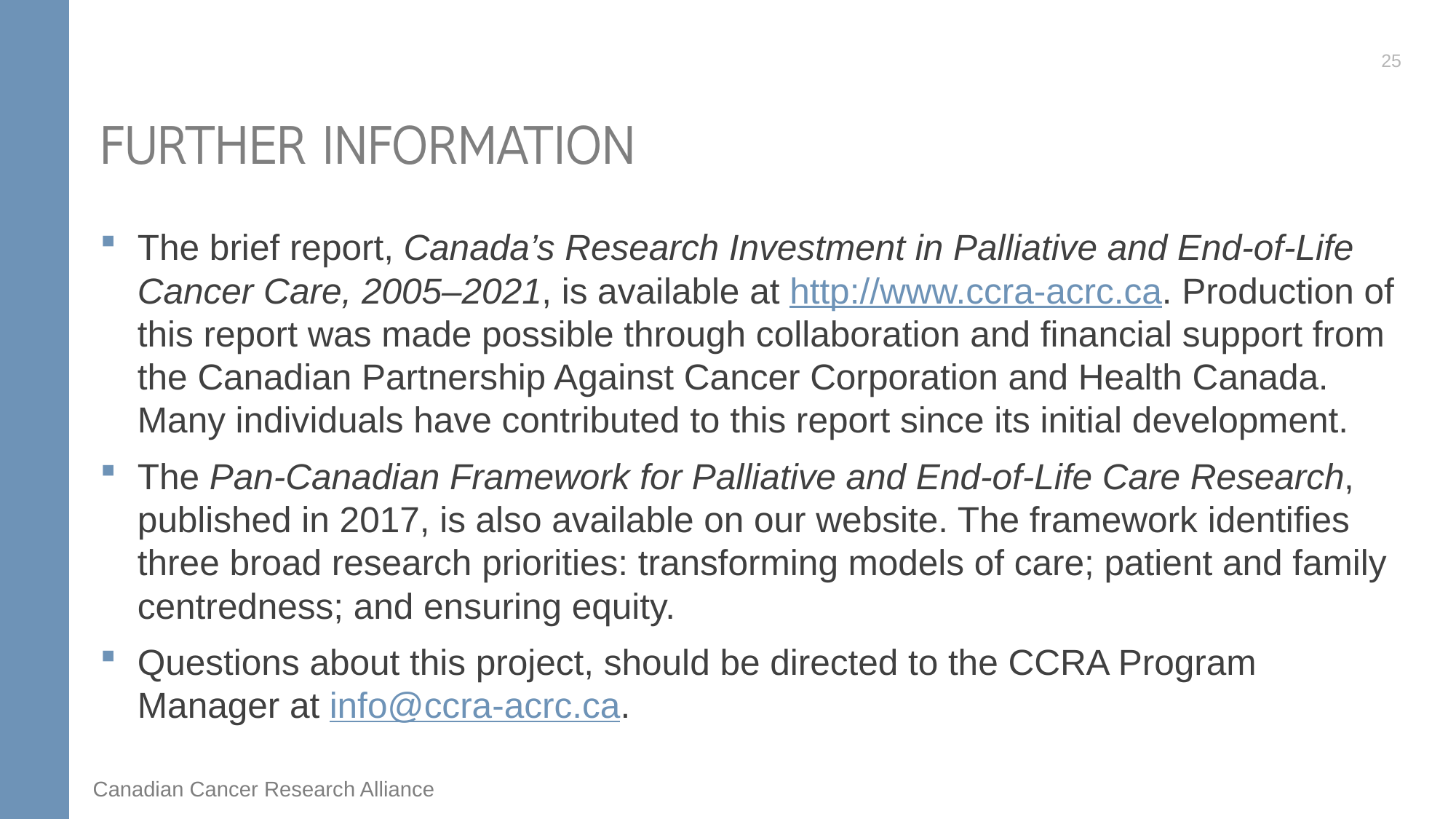

25
# Further Information
The brief report, Canada’s Research Investment in Palliative and End-of-Life Cancer Care, 2005–2021, is available at http://www.ccra-acrc.ca. Production of this report was made possible through collaboration and financial support from the Canadian Partnership Against Cancer Corporation and Health Canada. Many individuals have contributed to this report since its initial development.
The Pan-Canadian Framework for Palliative and End-of-Life Care Research, published in 2017, is also available on our website. The framework identifies three broad research priorities: transforming models of care; patient and family centredness; and ensuring equity.
Questions about this project, should be directed to the CCRA Program Manager at info@ccra-acrc.ca.